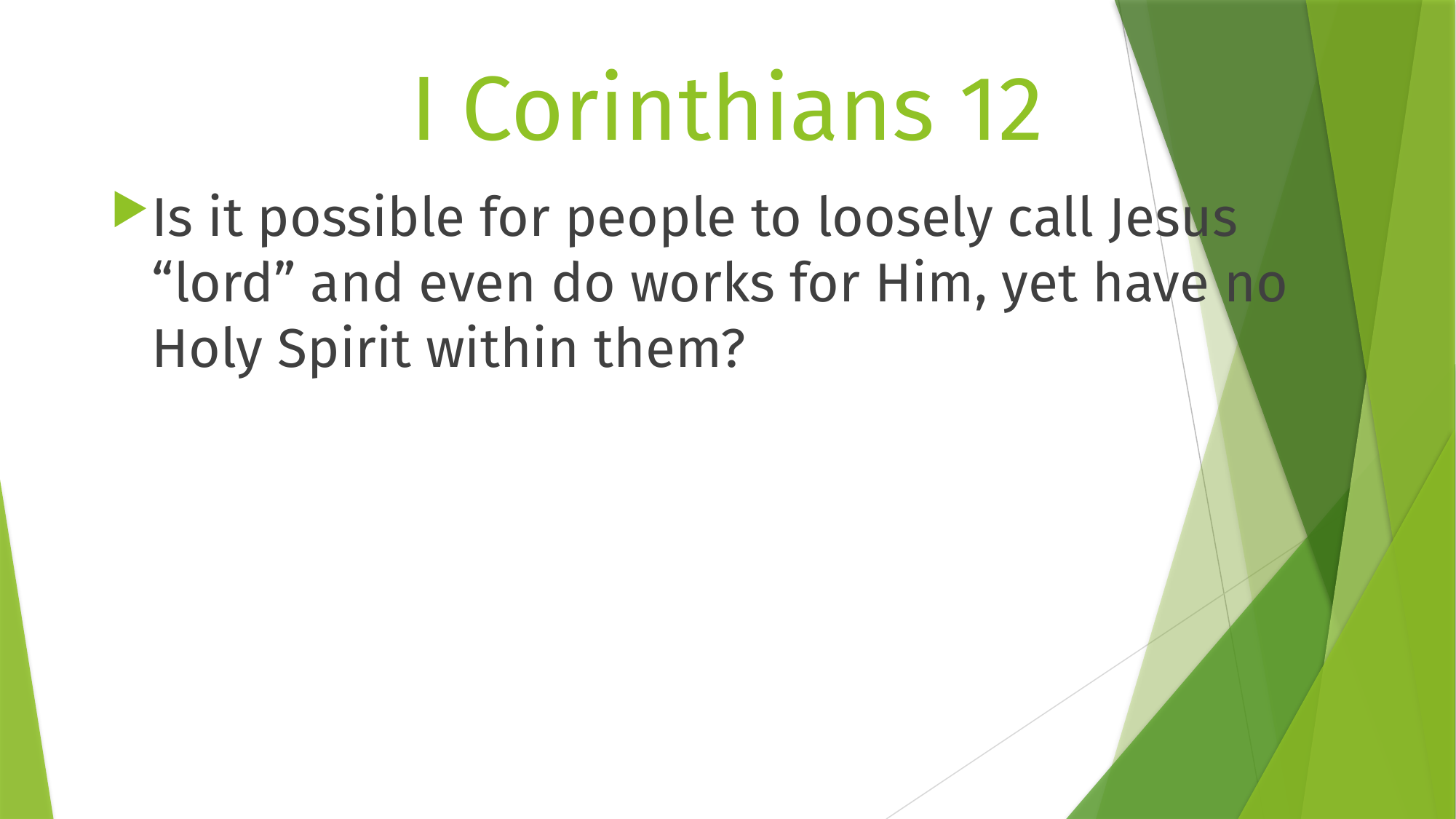

# I Corinthians 12
Is it possible for people to loosely call Jesus “lord” and even do works for Him, yet have no Holy Spirit within them?